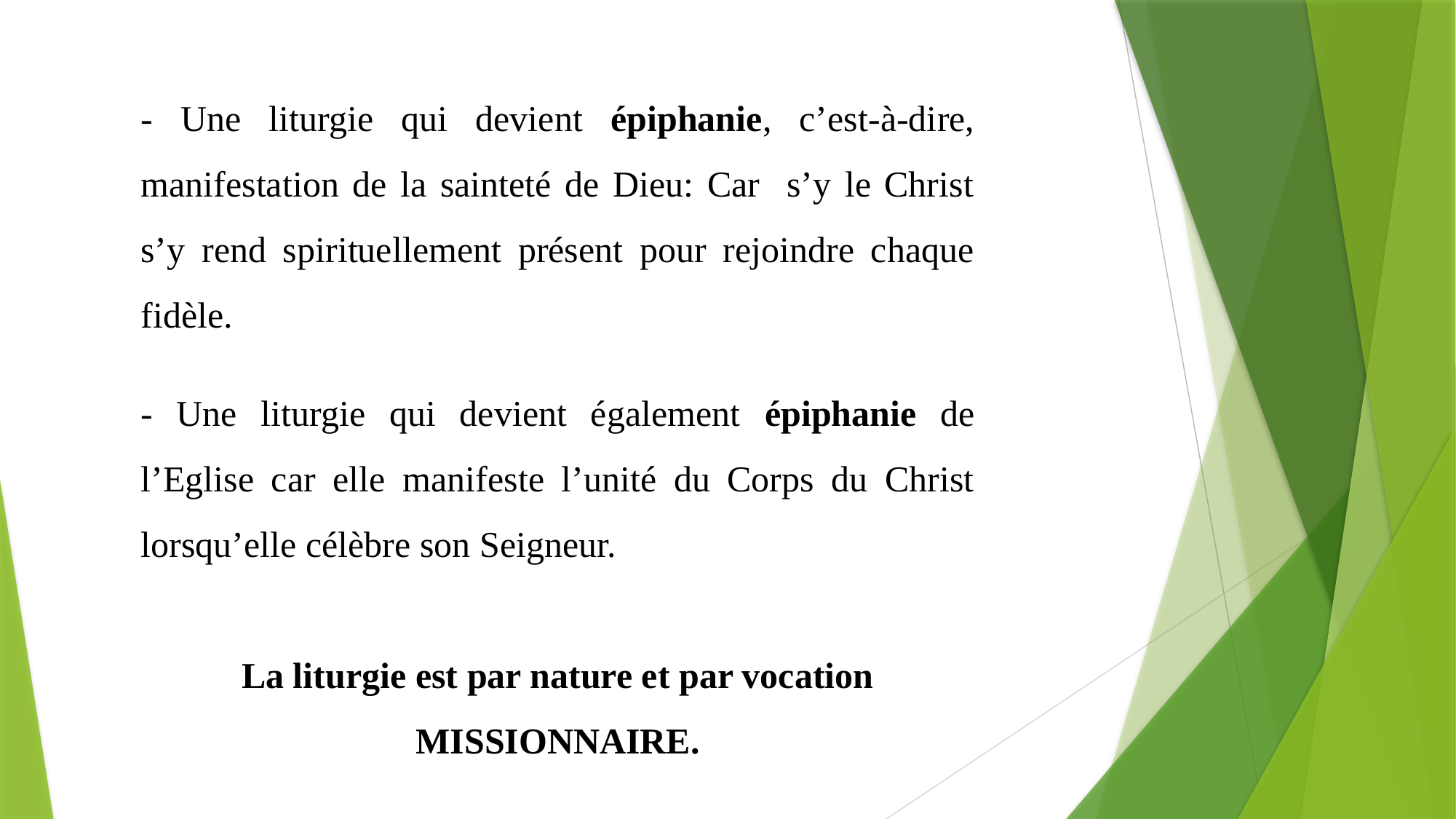

- Une liturgie qui devient épiphanie, c’est-à-dire, manifestation de la sainteté de Dieu: Car  s’y le Christ s’y rend spirituellement présent pour rejoindre chaque fidèle.

- Une liturgie qui devient également épiphanie de l’Eglise car elle manifeste l’unité du Corps du Christ lorsqu’elle célèbre son Seigneur.

La liturgie est par nature et par vocation
MISSIONNAIRE.